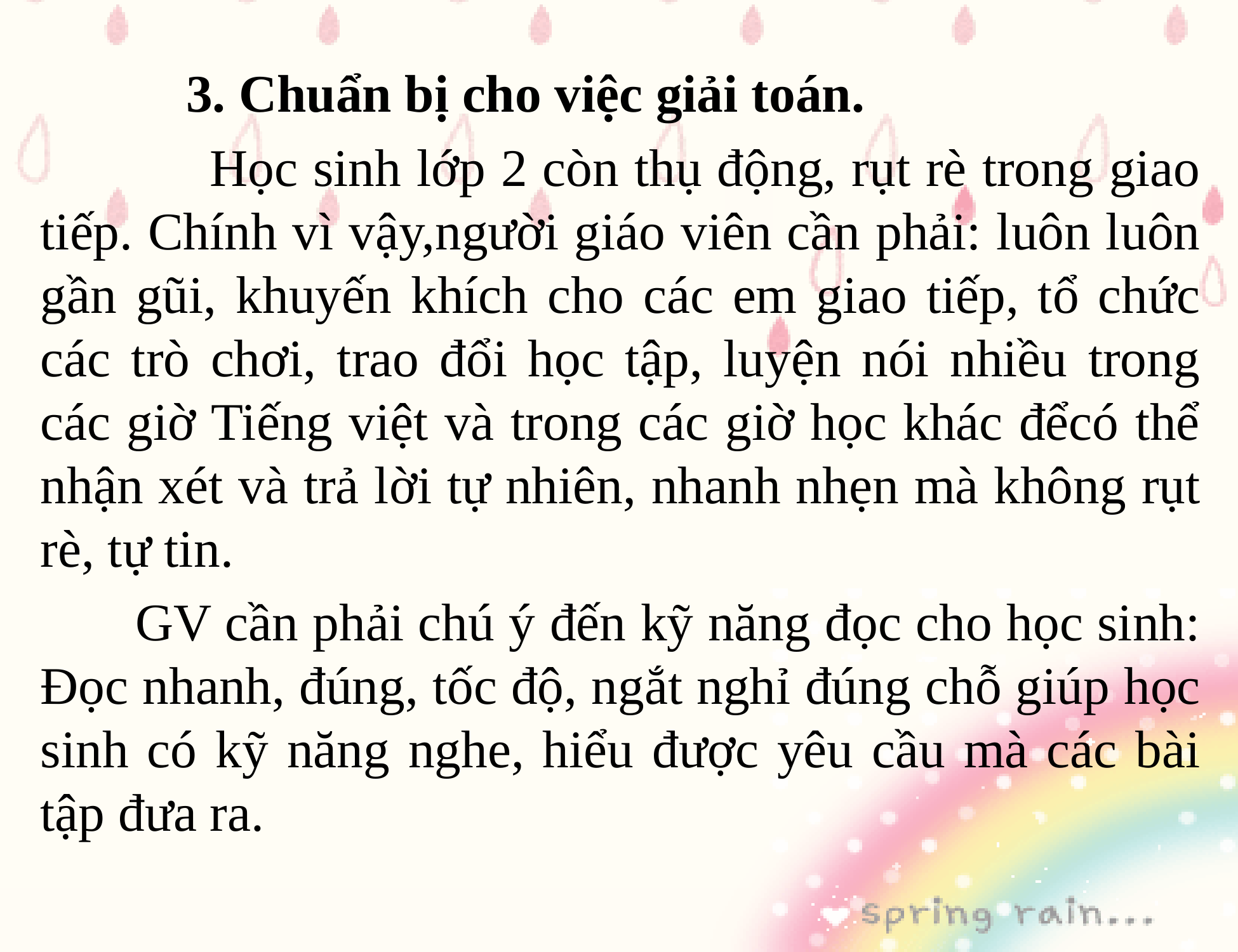

3. Chuẩn bị cho việc giải toán.
           Học sinh lớp 2 còn thụ động, rụt rè trong giao tiếp. Chính vì vậy,người giáo viên cần phải: luôn luôn gần gũi, khuyến khích cho các em giao tiếp, tổ chức các trò chơi, trao đổi học tập, luyện nói nhiều trong các giờ Tiếng việt và trong các giờ học khác đểcó thể nhận xét và trả lời tự nhiên, nhanh nhẹn mà không rụt rè, tự tin.
	GV cần phải chú ý đến kỹ năng đọc cho học sinh: Đọc nhanh, đúng, tốc độ, ngắt nghỉ đúng chỗ giúp học sinh có kỹ năng nghe, hiểu được yêu cầu mà các bài tập đưa ra.